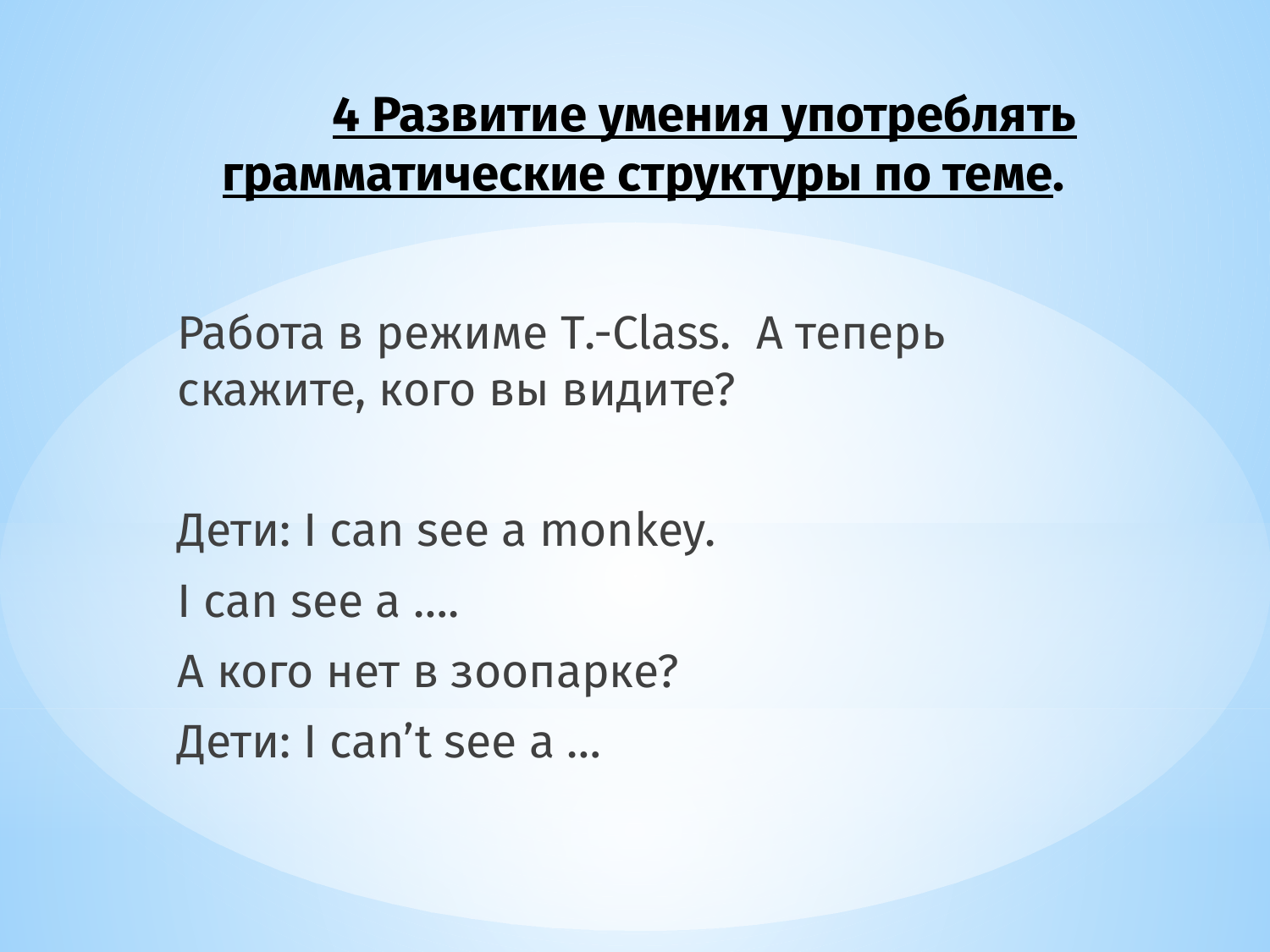

# 4 Развитие умения употреблять грамматические структуры по теме.
Работа в режиме T.-Class.  А теперь скажите, кого вы видите?

Дети: I can see a monkey.
I can see a ….
А кого нет в зоопарке?
Дети: I can’t see a …